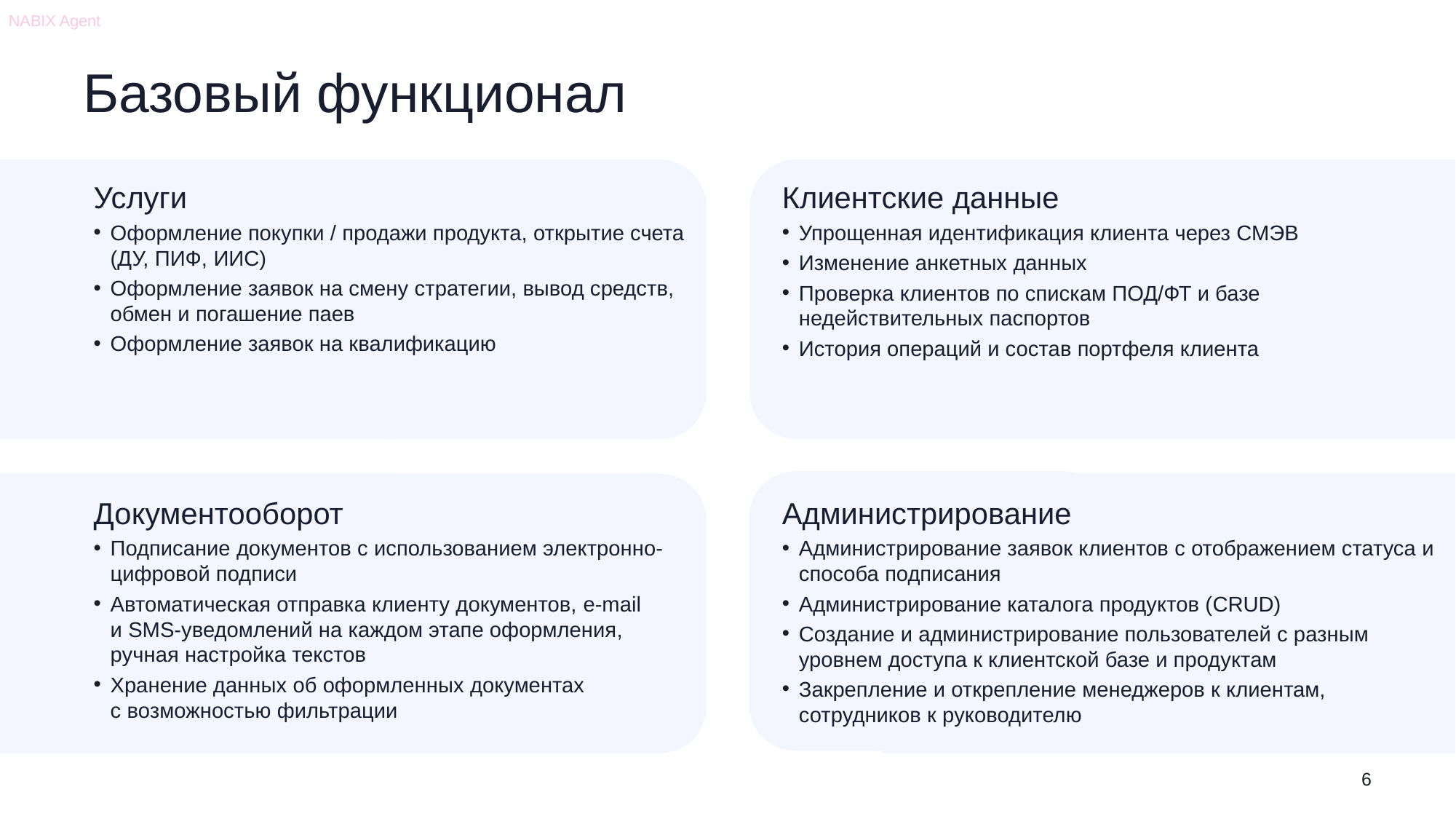

NABIX Agent
# Базовый функционал

Услуги
Оформление покупки / продажи продукта, открытие счета (ДУ, ПИФ, ИИС)
Оформление заявок на смену стратегии, вывод средств, обмен и погашение паев
Оформление заявок на квалификацию
Клиентские данные
Упрощенная идентификация клиента через СМЭВ
Изменение анкетных данных
Проверка клиентов по спискам ПОД/ФТ и базе недействительных паспортов
История операций и состав портфеля клиента

Документооборот
Подписание документов с использованием электронно-цифровой подписи
Автоматическая отправка клиенту документов, e-mail
и SMS-уведомлений на каждом этапе оформления, ручная настройка текстов
Хранение данных об оформленных документах
с возможностью фильтрации
Администрирование
Администрирование заявок клиентов с отображением статуса и способа подписания
Администрирование каталога продуктов (CRUD)
Создание и администрирование пользователей с разным уровнем доступа к клиентской базе и продуктам
Закрепление и открепление менеджеров к клиентам, сотрудников к руководителю
6